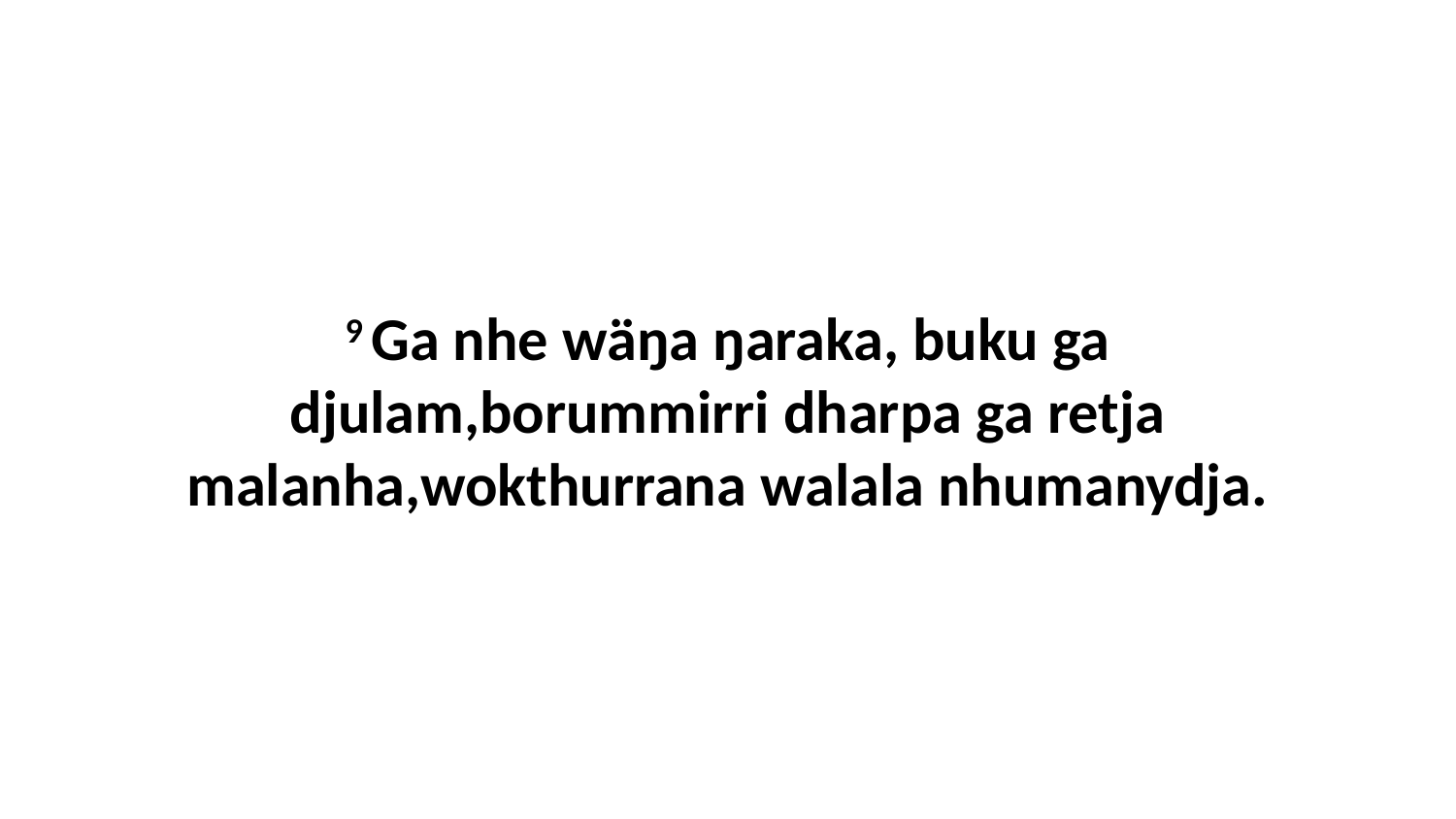

9 Ga nhe wäŋa ŋaraka, buku ga djulam,borummirri dharpa ga retja malanha,wokthurrana walala nhumanydja.